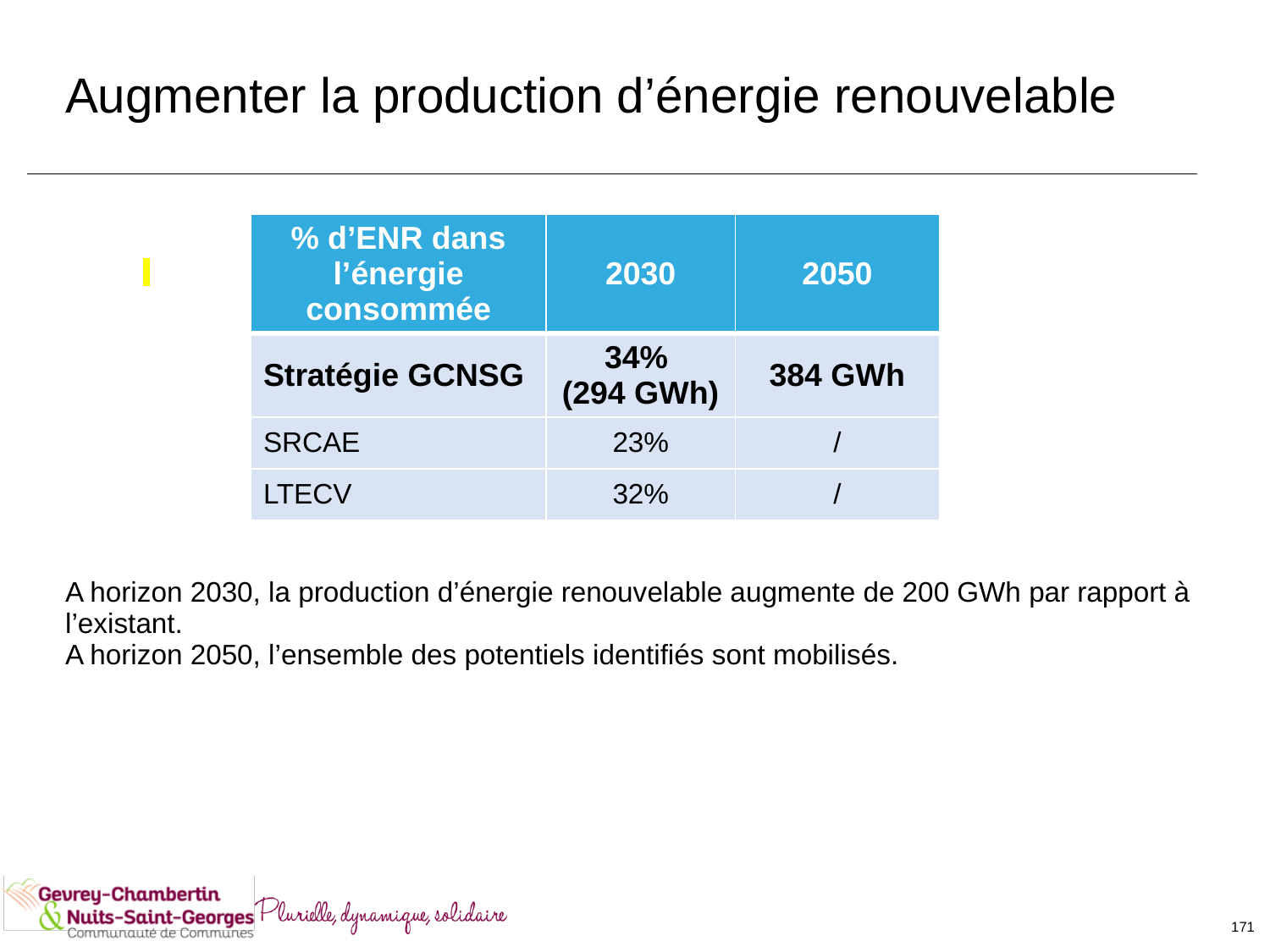

# Augmenter la production d’énergie renouvelable

| % d’ENR dans l’énergie consommée | 2030 | 2050 |
| --- | --- | --- |
| Stratégie GCNSG | 34% (294 GWh) | 384 GWh |
| SRCAE | 23% | / |
| LTECV | 32% | / |

A horizon 2030, la production d’énergie renouvelable augmente de 200 GWh par rapport à l’existant.
A horizon 2050, l’ensemble des potentiels identifiés sont mobilisés.

171